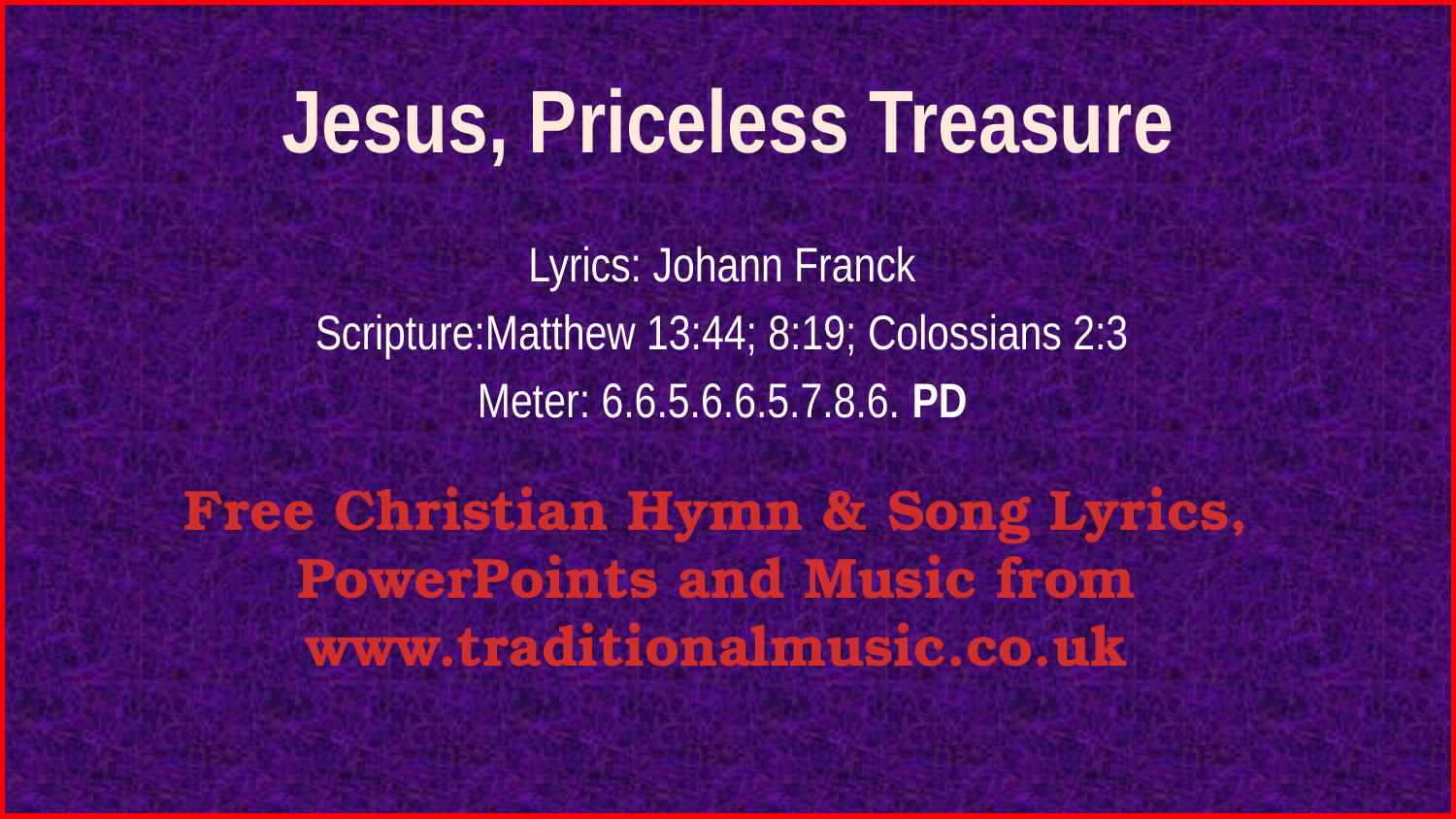

# Jesus, Priceless Treasure
Lyrics: Johann Franck
Scripture:Matthew 13:44; 8:19; Colossians 2:3
Meter: 6.6.5.6.6.5.7.8.6. PD